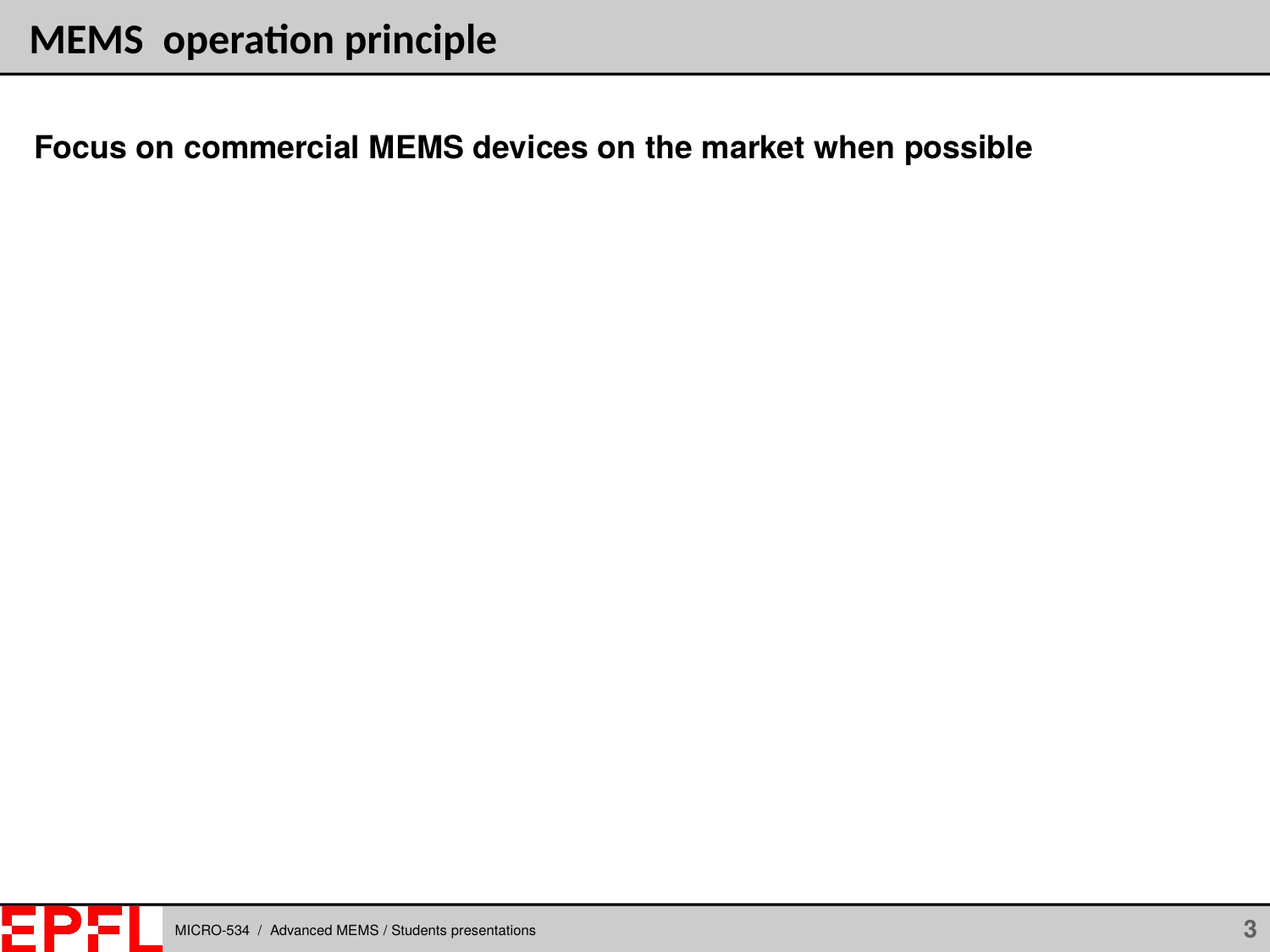

# MEMS  operation principle
Focus on commercial MEMS devices on the market when possible